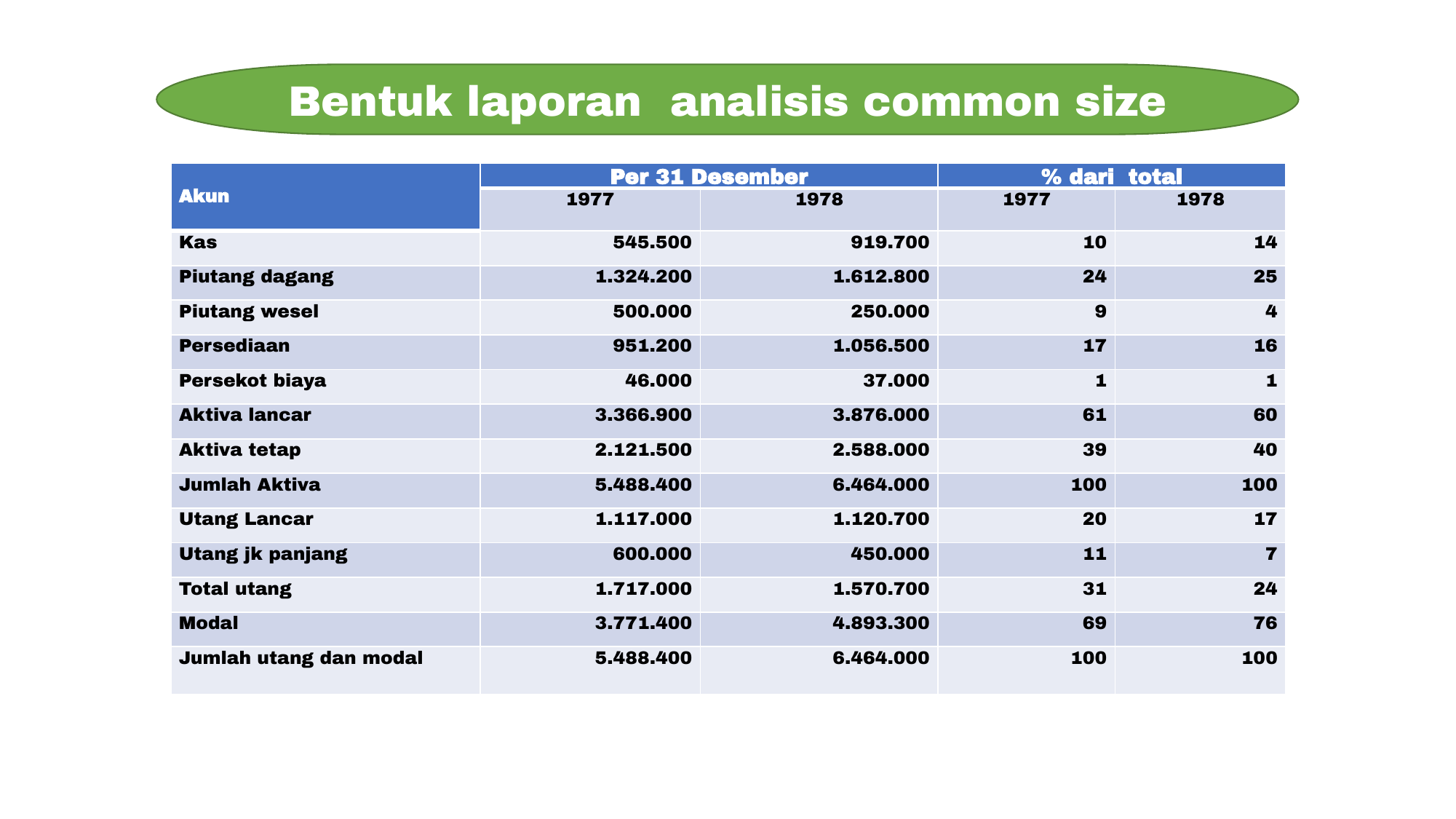

Bentuk laporan  analisis common size
| Akun | Per 31 Desember |  | % dari total |  |
| --- | --- | --- | --- | --- |
|  | 1977 | 1978 | 1977 | 1978 |
| Kas | 545.500 | 919.700 | 10 | 14 |
| Piutang dagang | 1.324.200 | 1.612.800 | 24 | 25 |
| Piutang wesel | 500.000 | 250.000 | 9 | 4 |
| Persediaan | 951.200 | 1.056.500 | 17 | 16 |
| Persekot biaya | 46.000 | 37.000 | 1 | 1 |
| Aktiva lancar | 3.366.900 | 3.876.000 | 61 | 60 |
| Aktiva tetap | 2.121.500 | 2.588.000 | 39 | 40 |
| Jumlah Aktiva | 5.488.400 | 6.464.000 | 100 | 100 |
| Utang Lancar | 1.117.000 | 1.120.700 | 20 | 17 |
| Utang jk panjang | 600.000 | 450.000 | 11 | 7 |
| Total utang | 1.717.000 | 1.570.700 | 31 | 24 |
| Modal | 3.771.400 | 4.893.300 | 69 | 76 |
| Jumlah utang dan modal | 5.488.400 | 6.464.000 | 100 | 100 |